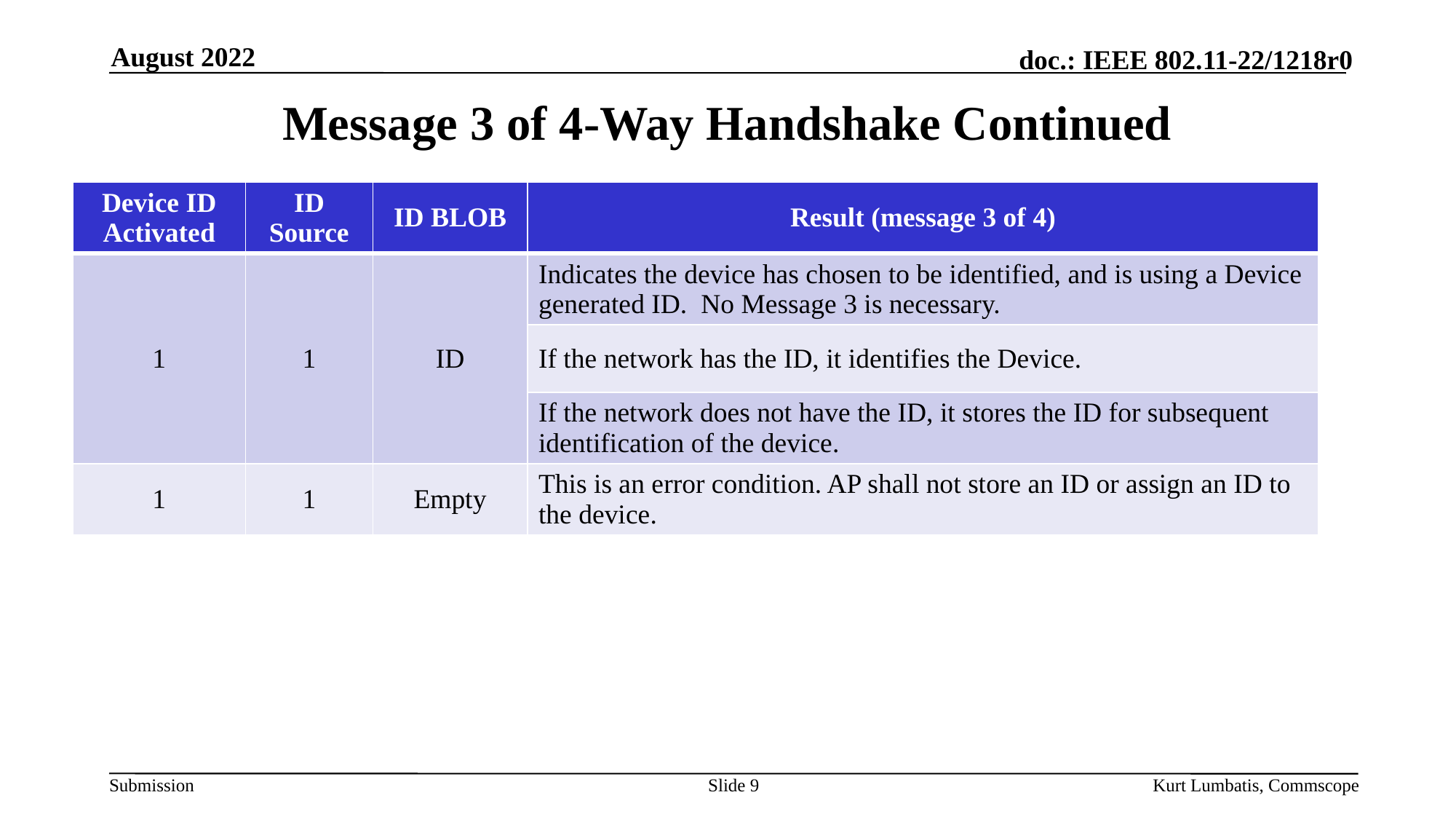

August 2022
# Message 3 of 4-Way Handshake Continued
| Device ID Activated | ID Source | ID BLOB | Result (message 3 of 4) |
| --- | --- | --- | --- |
| 1 | 1 | ID | Indicates the device has chosen to be identified, and is using a Device generated ID. No Message 3 is necessary. |
|  |  |  | If the network has the ID, it identifies the Device. |
|  |  |  | If the network does not have the ID, it stores the ID for subsequent identification of the device. |
| 1 | 1 | Empty | This is an error condition. AP shall not store an ID or assign an ID to the device. |
Slide 9
Kurt Lumbatis, Commscope